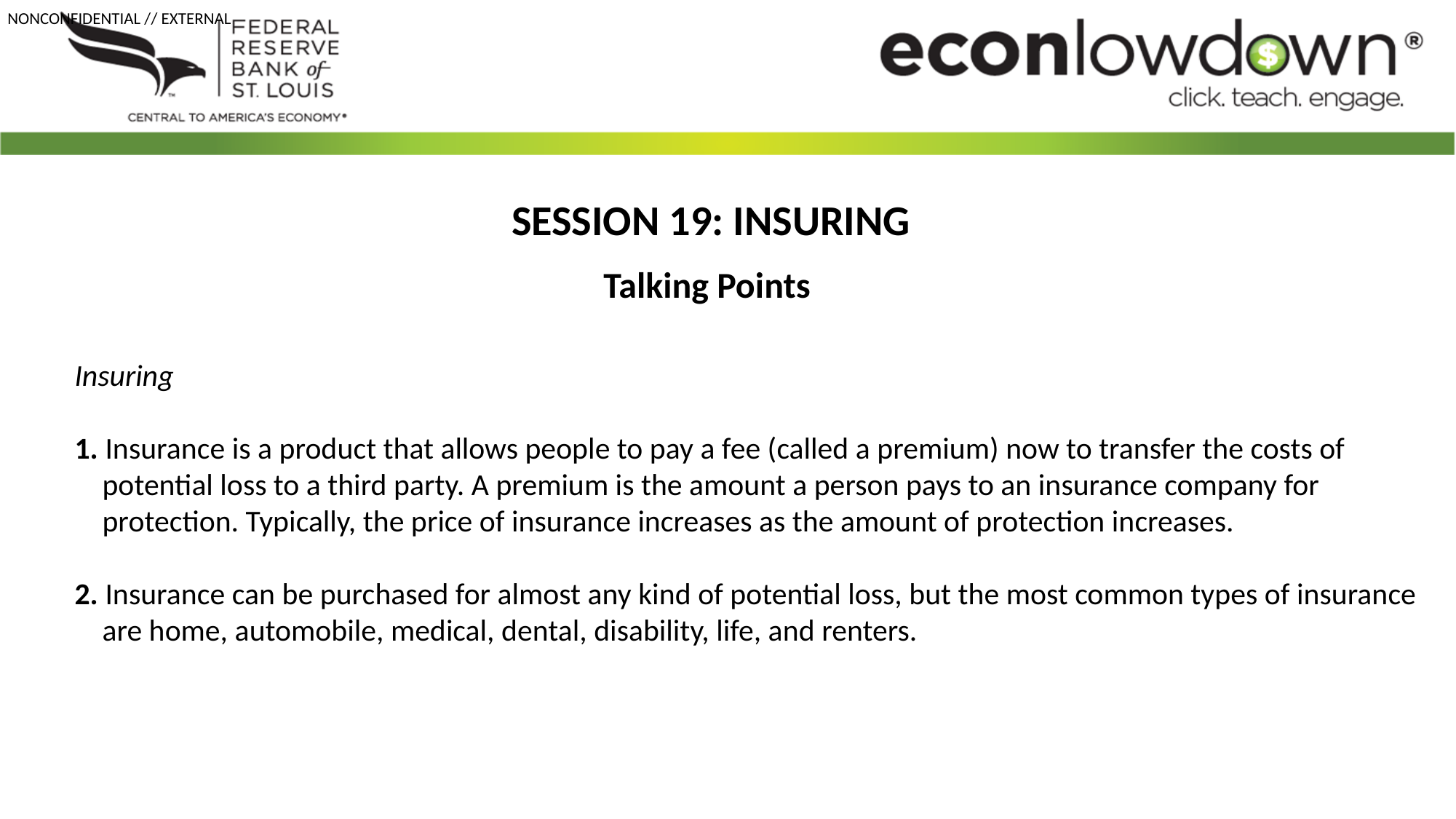

SESSION 19: INSURING
Talking Points
Insuring

1. Insurance is a product that allows people to pay a fee (called a premium) now to transfer the costs of potential loss to a third party. A premium is the amount a person pays to an insurance company for protection. Typically, the price of insurance increases as the amount of protection increases.

2. Insurance can be purchased for almost any kind of potential loss, but the most common types of insurance are home, automobile, medical, dental, disability, life, and renters.